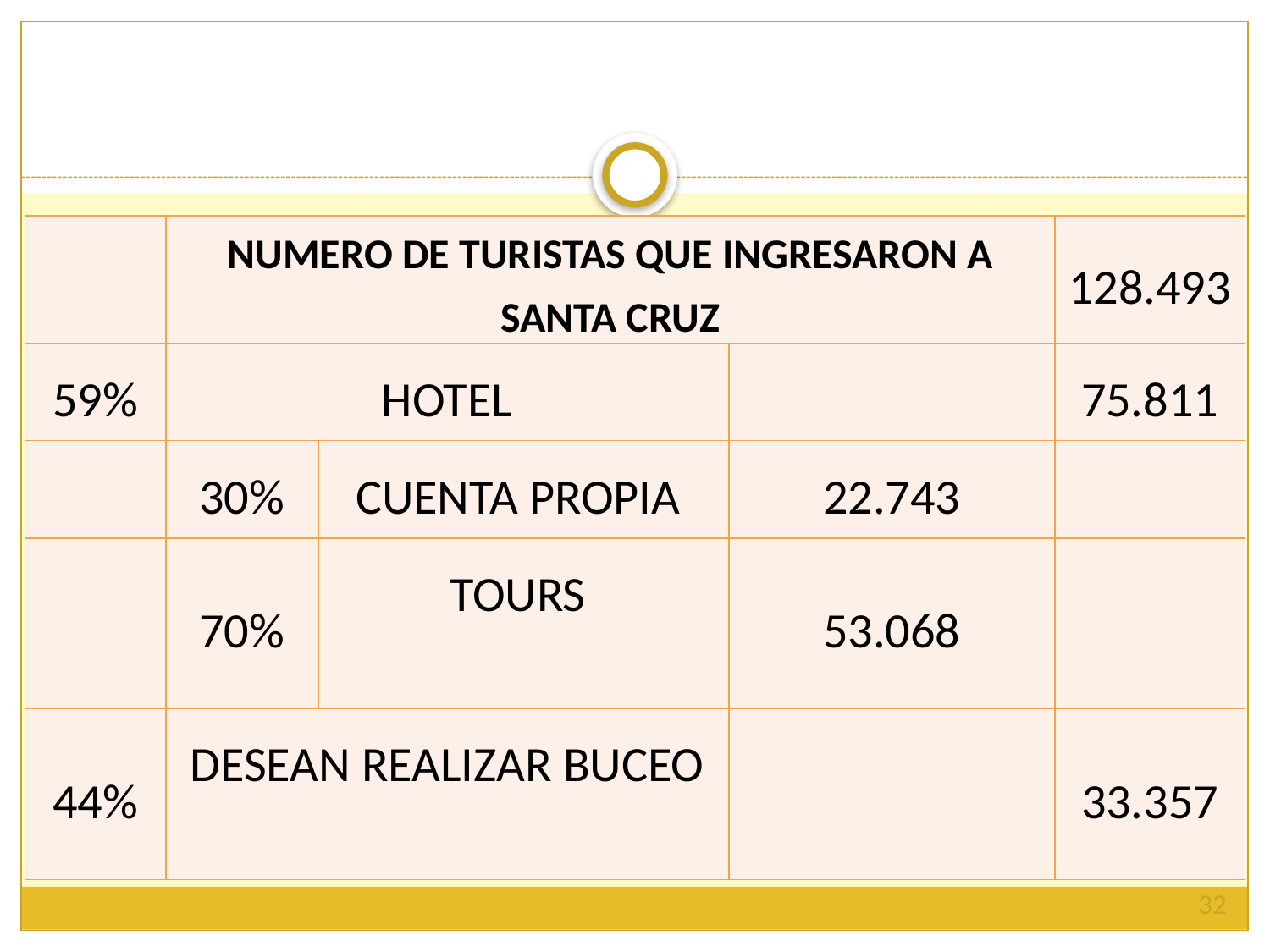

#
|  | NUMERO DE TURISTAS QUE INGRESARON A SANTA CRUZ |  |  | 128.493 |
| --- | --- | --- | --- | --- |
| 59% | HOTEL |  |  | 75.811 |
|  | 30% | CUENTA PROPIA | 22.743 |  |
|  | 70% | TOURS | 53.068 |  |
| 44% | DESEAN REALIZAR BUCEO |  |  | 33.357 |
32